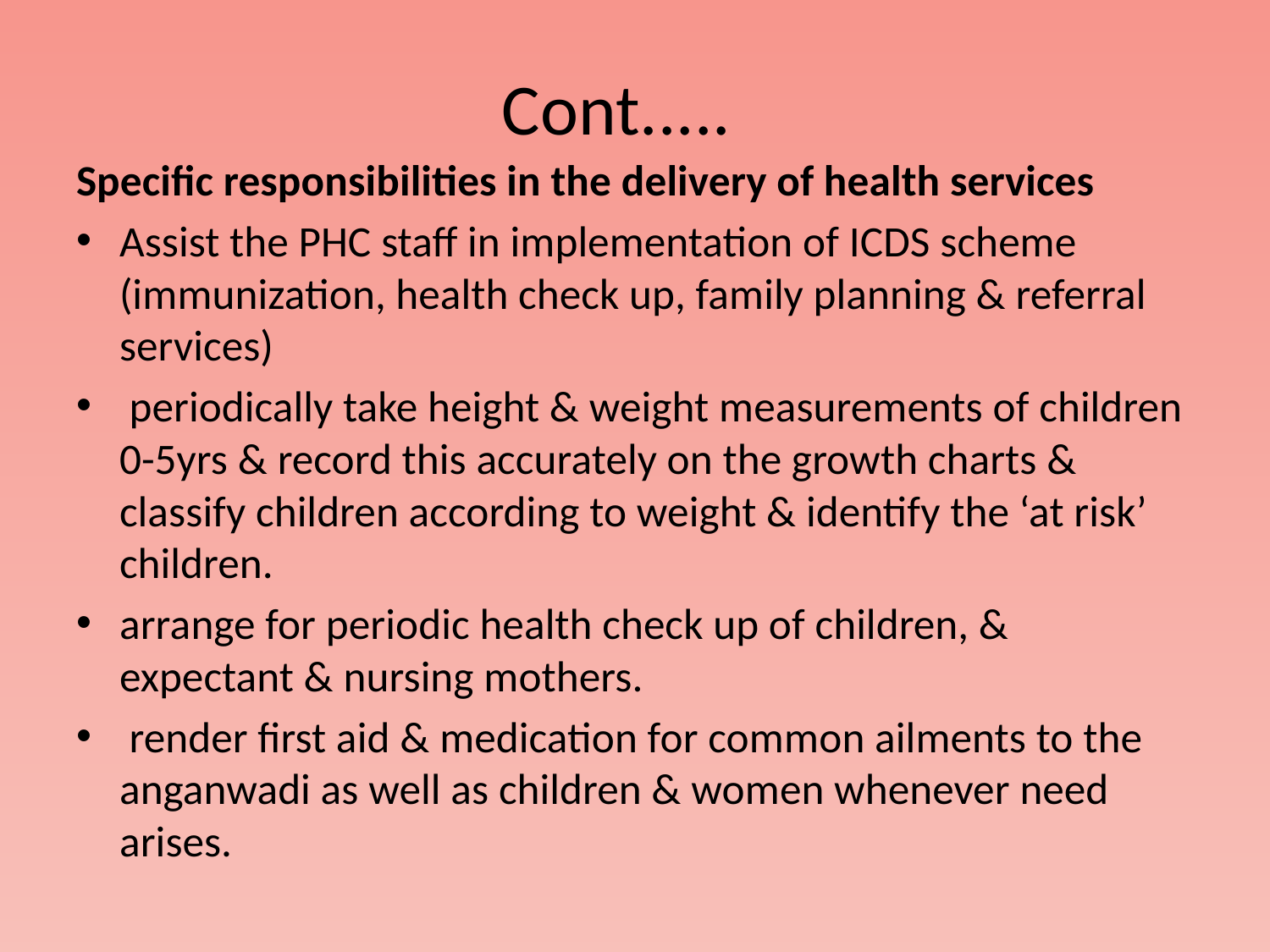

# Cont.....
Specific responsibilities in the delivery of health services
Assist the PHC staff in implementation of ICDS scheme (immunization, health check up, family planning & referral services)
 periodically take height & weight measurements of children 0-5yrs & record this accurately on the growth charts & classify children according to weight & identify the ‘at risk’ children.
arrange for periodic health check up of children, & expectant & nursing mothers.
 render first aid & medication for common ailments to the anganwadi as well as children & women whenever need arises.